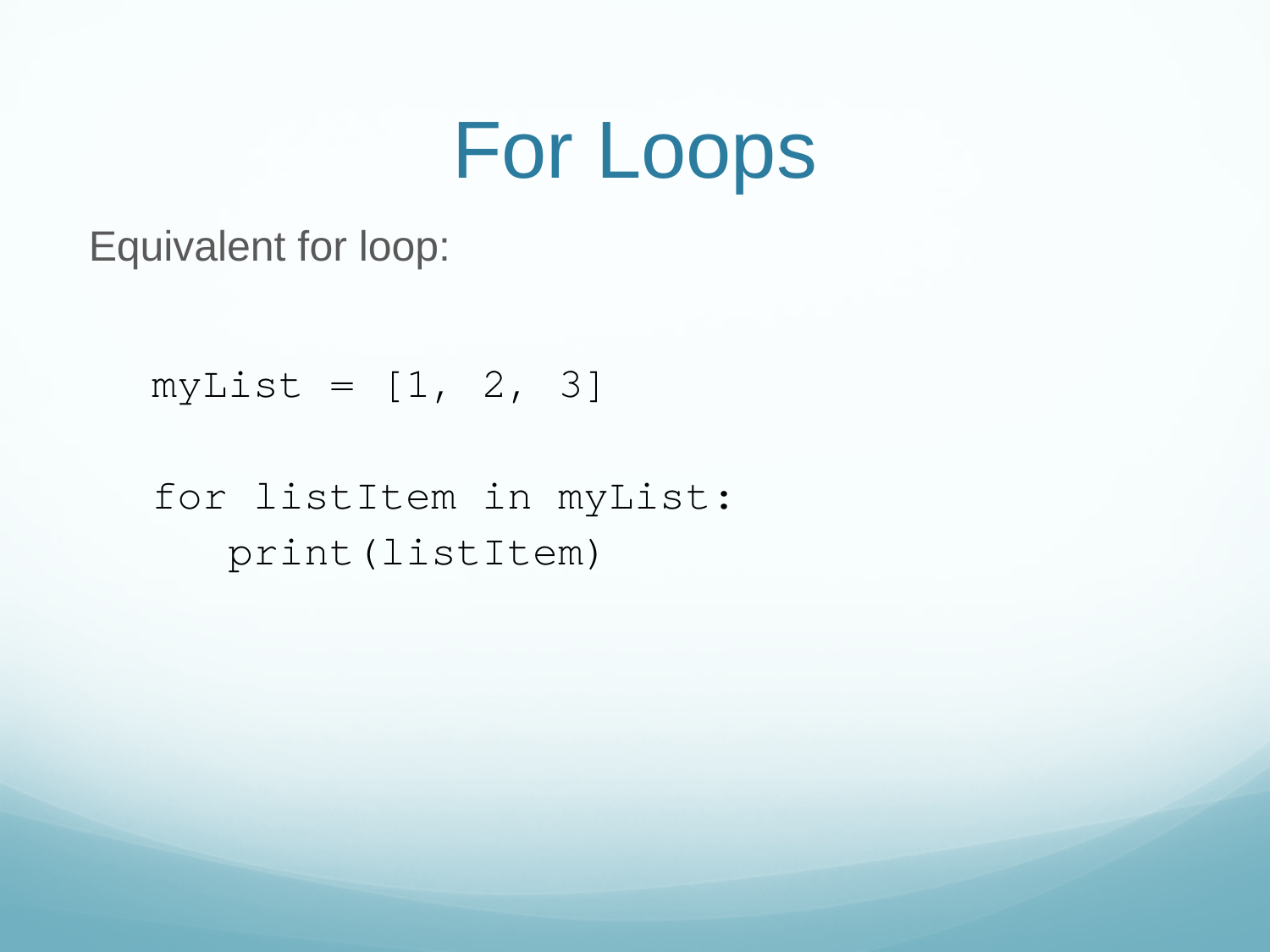

For Loops
Equivalent for loop:

myList = [1, 2, 3]

for listItem in myList:
   print(listItem)